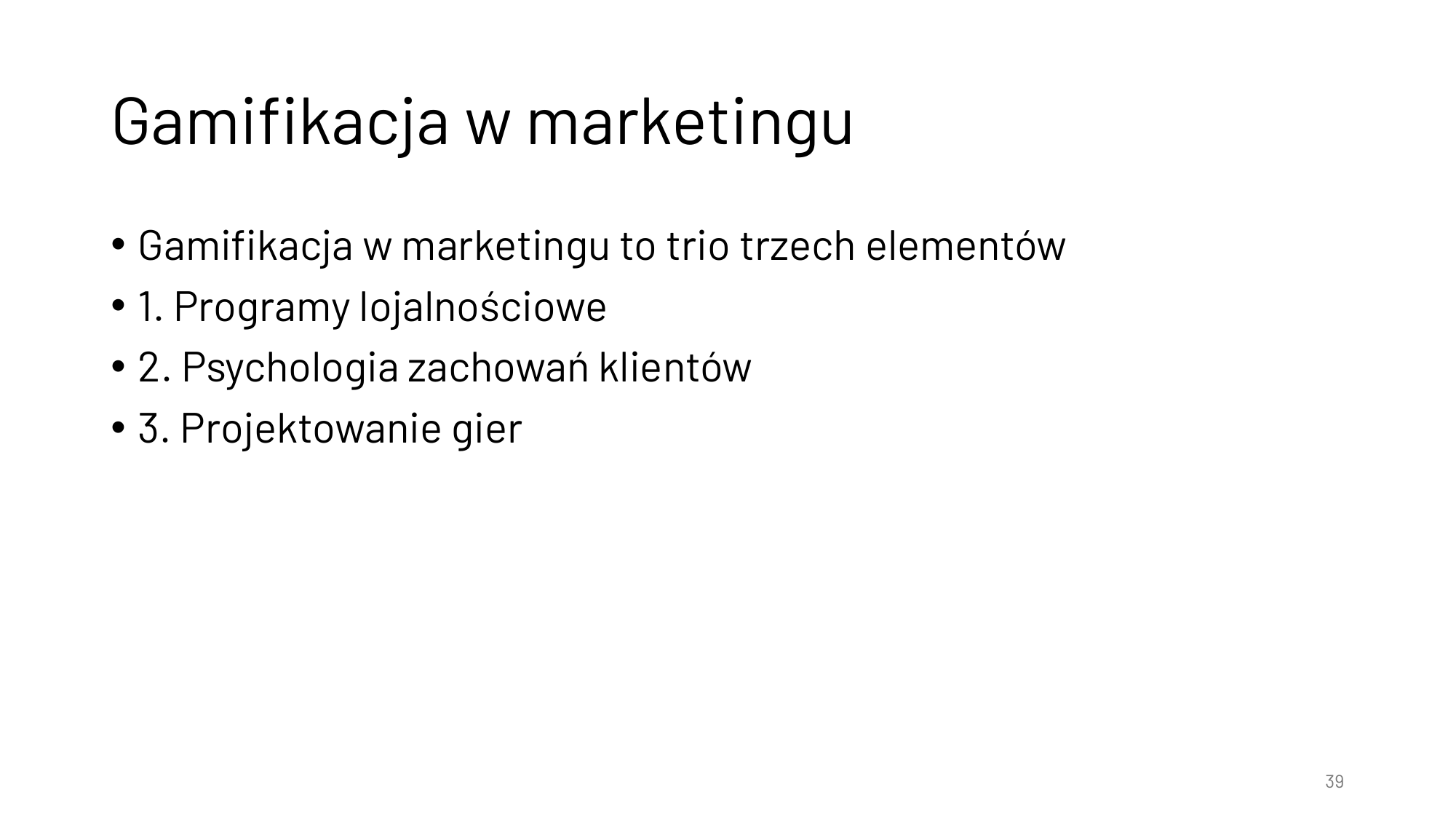

# Gamifikacja w marketingu
Gamifikacja w marketingu to trio trzech elementów
1. Programy lojalnościowe
2. Psychologia zachowań klientów
3. Projektowanie gier
39